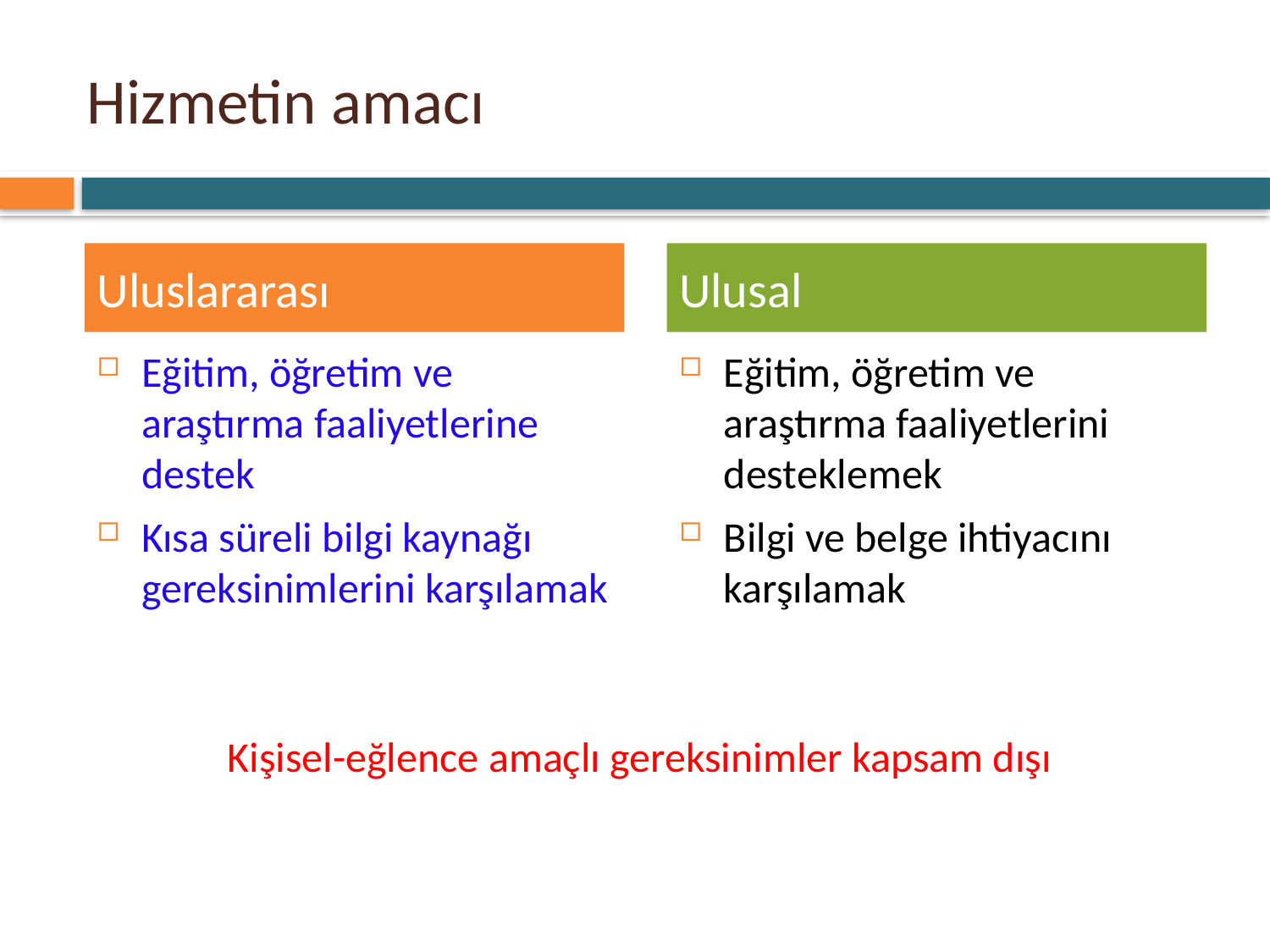

# Hizmetin amacı
Uluslararası
Ulusal
Eğitim, öğretim ve araştırma faaliyetlerine destek
Kısa süreli bilgi kaynağı gereksinimlerini karşılamak

Eğitim, öğretim ve araştırma faaliyetlerini desteklemek
Bilgi ve belge ihtiyacını karşılamak

Kişisel-eğlence amaçlı gereksinimler kapsam dışı